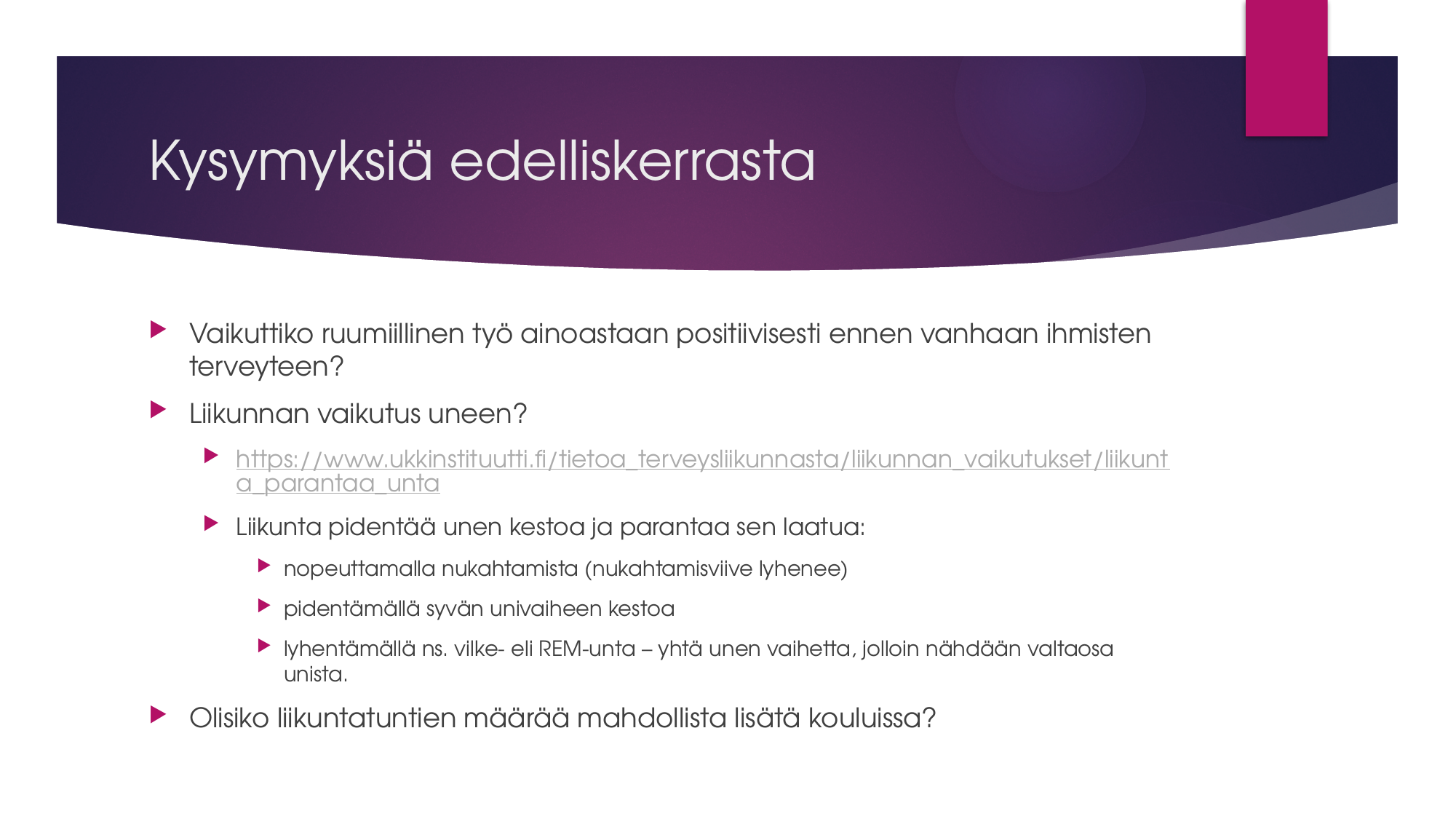

# Kysymyksiä edelliskerrasta
Vaikuttiko ruumiillinen työ ainoastaan positiivisesti ennen vanhaan ihmisten terveyteen?
Liikunnan vaikutus uneen?
https://www.ukkinstituutti.fi/tietoa_terveysliikunnasta/liikunnan_vaikutukset/liikunta_parantaa_unta
Liikunta pidentää unen kestoa ja parantaa sen laatua:
nopeuttamalla nukahtamista (nukahtamisviive lyhenee)
pidentämällä syvän univaiheen kestoa
lyhentämällä ns. vilke- eli REM-unta – yhtä unen vaihetta, jolloin nähdään valtaosa unista.
Olisiko liikuntatuntien määrää mahdollista lisätä kouluissa?